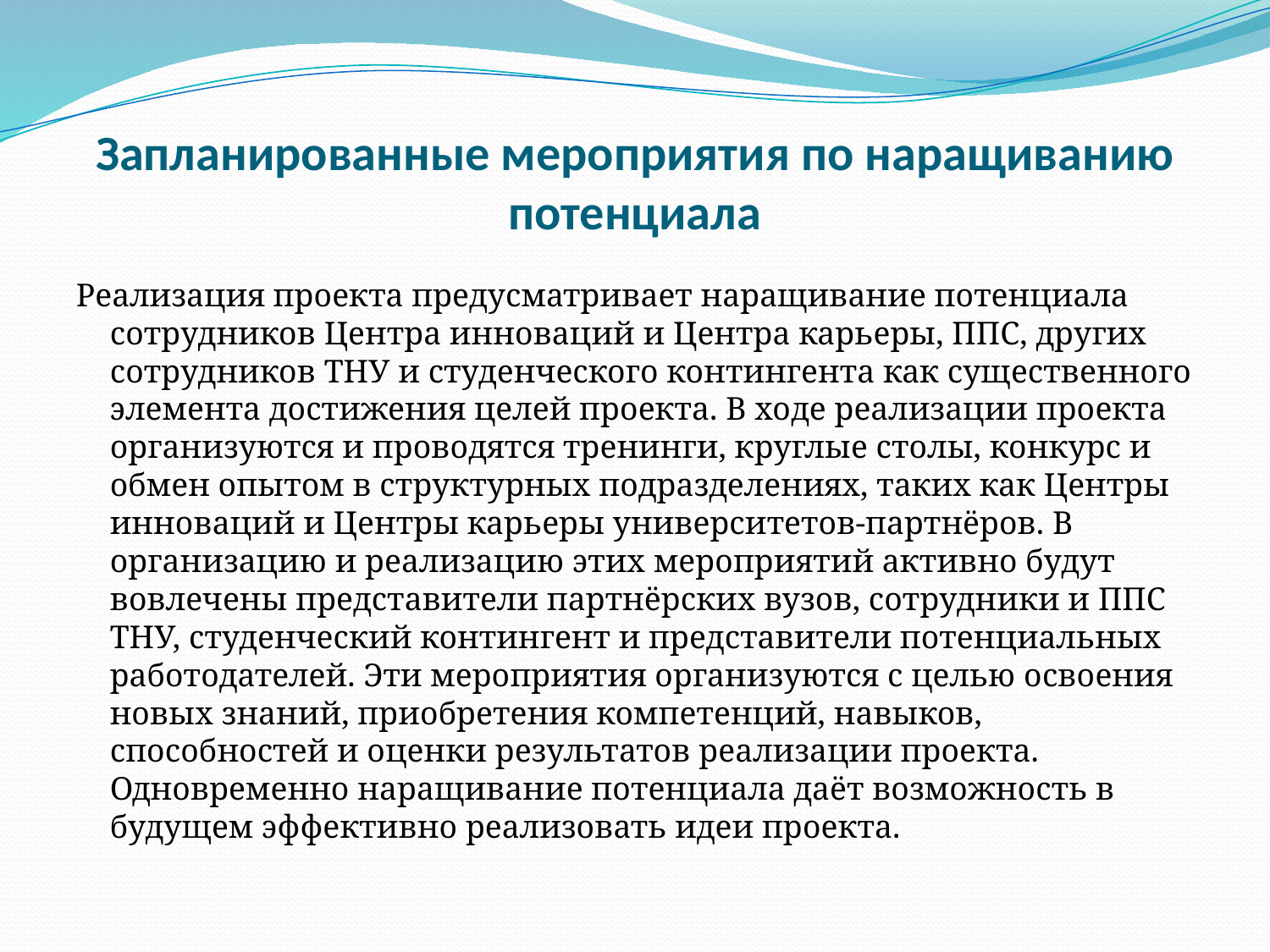

# Запланированные мероприятия по наращиванию потенциала
Реализация проекта предусматривает наращивание потенциала сотрудников Центра инноваций и Центра карьеры, ППС, других сотрудников ТНУ и студенческого контингента как существенного элемента достижения целей проекта. В ходе реализации проекта организуются и проводятся тренинги, круглые столы, конкурс и обмен опытом в структурных подразделениях, таких как Центры инноваций и Центры карьеры университетов-партнёров. В организацию и реализацию этих мероприятий активно будут вовлечены представители партнёрских вузов, сотрудники и ППС ТНУ, студенческий контингент и представители потенциальных работодателей. Эти мероприятия организуются с целью освоения новых знаний, приобретения компетенций, навыков, способностей и оценки результатов реализации проекта. Одновременно наращивание потенциала даёт возможность в будущем эффективно реализовать идеи проекта.